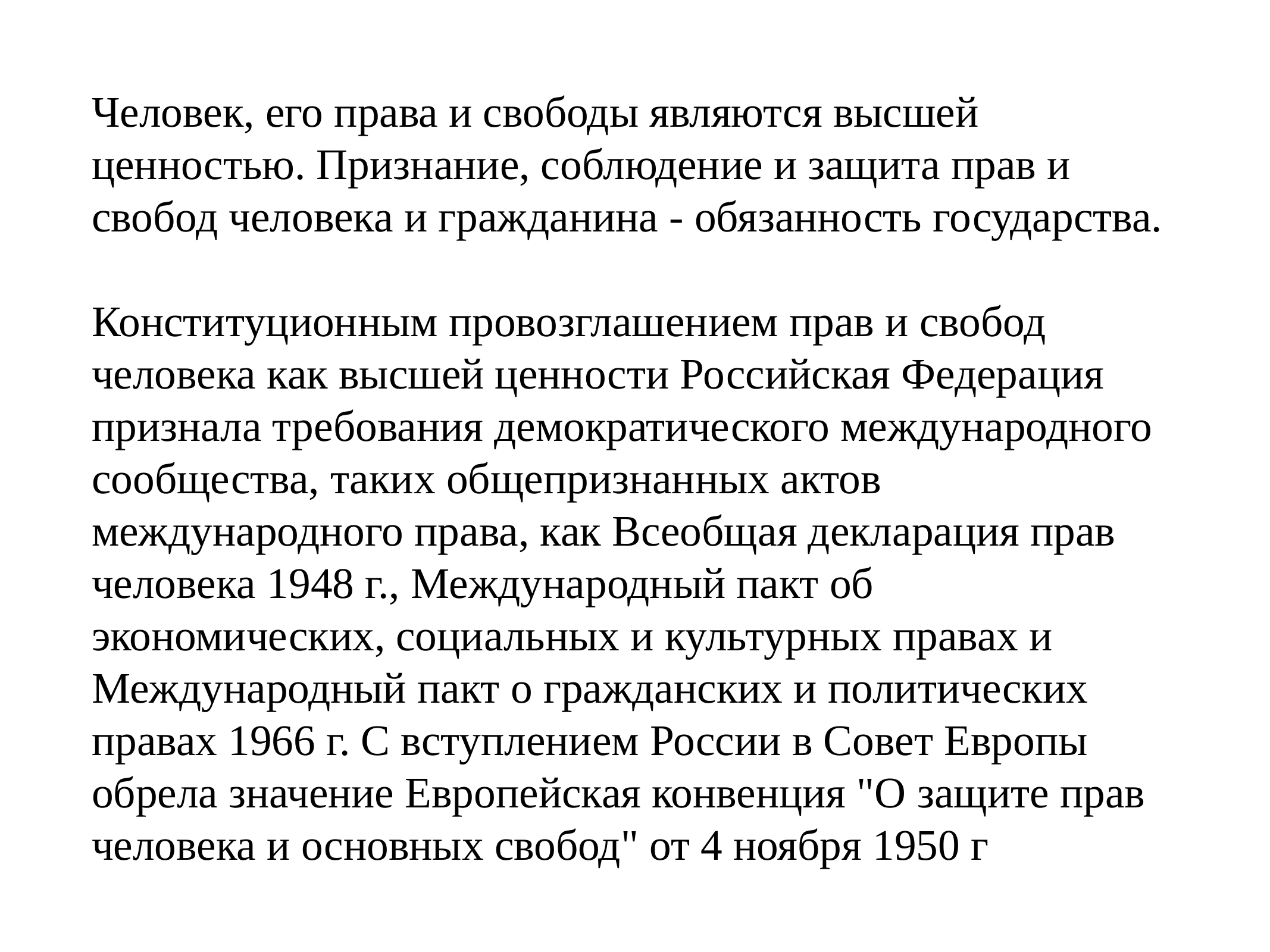

# Человек, его права и свободы являются высшей ценностью. Признание, соблюдение и защита прав и свобод человека и гражданина - обязанность государства.

Конституционным провозглашением прав и свобод человека как высшей ценности Российская Федерация признала требования демократического международного сообщества, таких общепризнанных актов международного права, как Всеобщая декларация прав человека 1948 г., Международный пакт об экономических, социальных и культурных правах и Международный пакт о гражданских и политических правах 1966 г. С вступлением России в Совет Европы обрела значение Европейская конвенция "О защите прав человека и основных свобод" от 4 ноября 1950 г